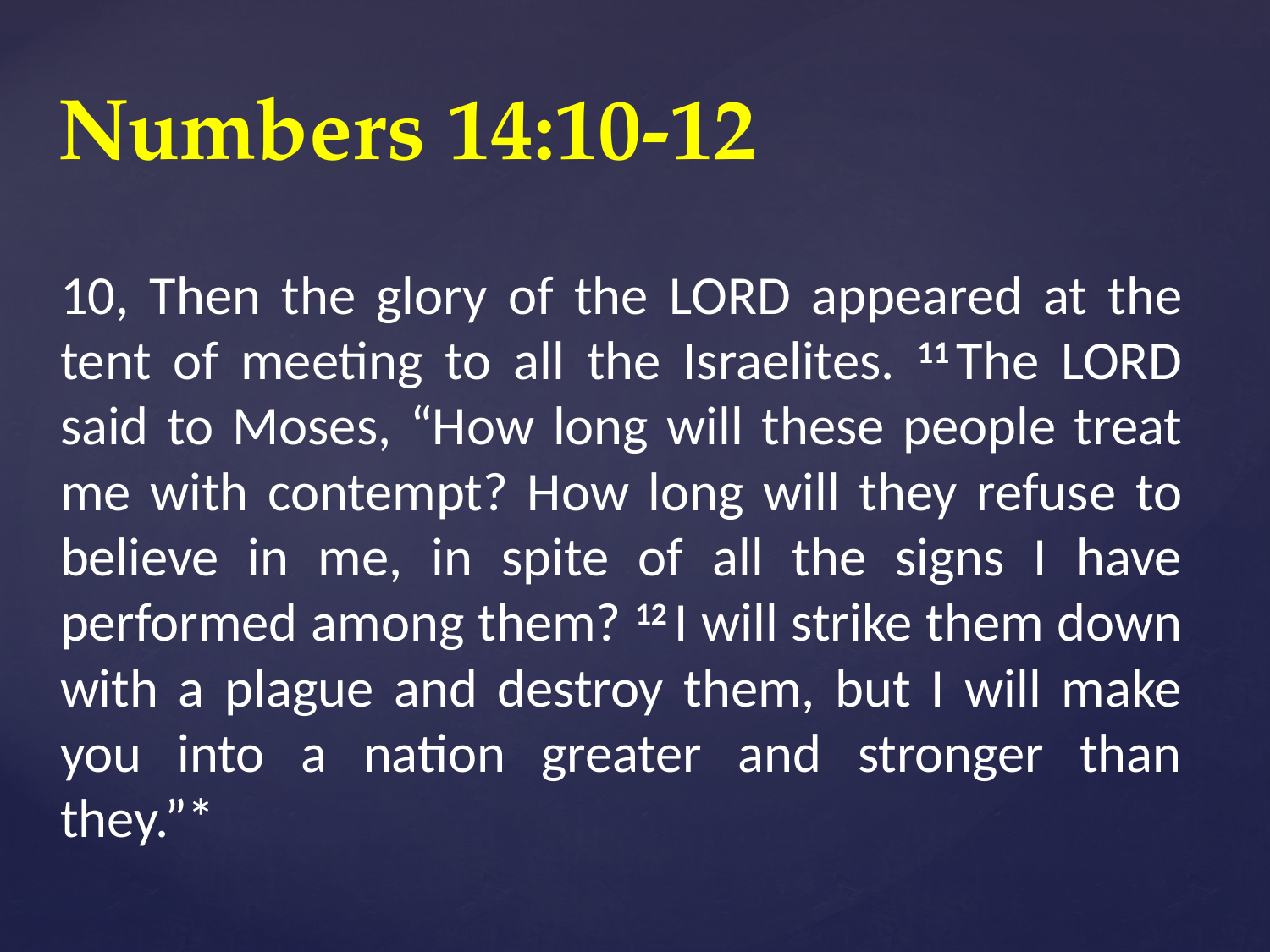

# Numbers 14:10-12
10, Then the glory of the Lord appeared at the tent of meeting to all the Israelites. 11 The Lord said to Moses, “How long will these people treat me with contempt? How long will they refuse to believe in me, in spite of all the signs I have performed among them? 12 I will strike them down with a plague and destroy them, but I will make you into a nation greater and stronger than they.”*